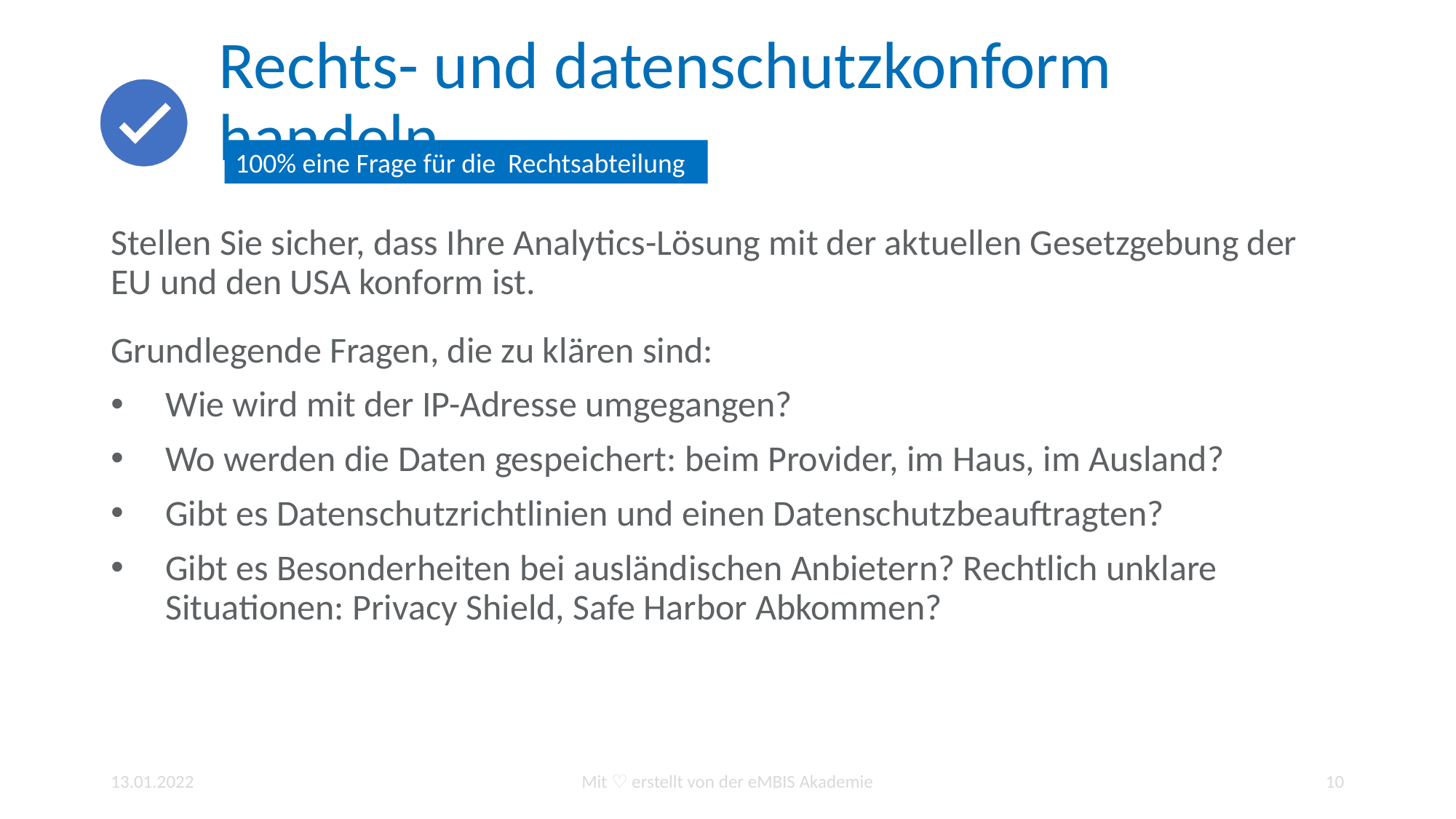

# Rechts- und datenschutzkonform handeln
100% eine Frage für die  Rechtsabteilung
Stellen Sie sicher, dass Ihre Analytics-Lösung mit der aktuellen Gesetzgebung der EU und den USA konform ist.
Grundlegende Fragen, die zu klären sind:
Wie wird mit der IP-Adresse umgegangen?
Wo werden die Daten gespeichert: beim Provider, im Haus, im Ausland?
Gibt es Datenschutzrichtlinien und einen Datenschutzbeauftragten?
Gibt es Besonderheiten bei ausländischen Anbietern? Rechtlich unklare Situationen: Privacy Shield, Safe Harbor Abkommen?

13.01.2022
Mit ♡ erstellt von der eMBIS Akademie
10